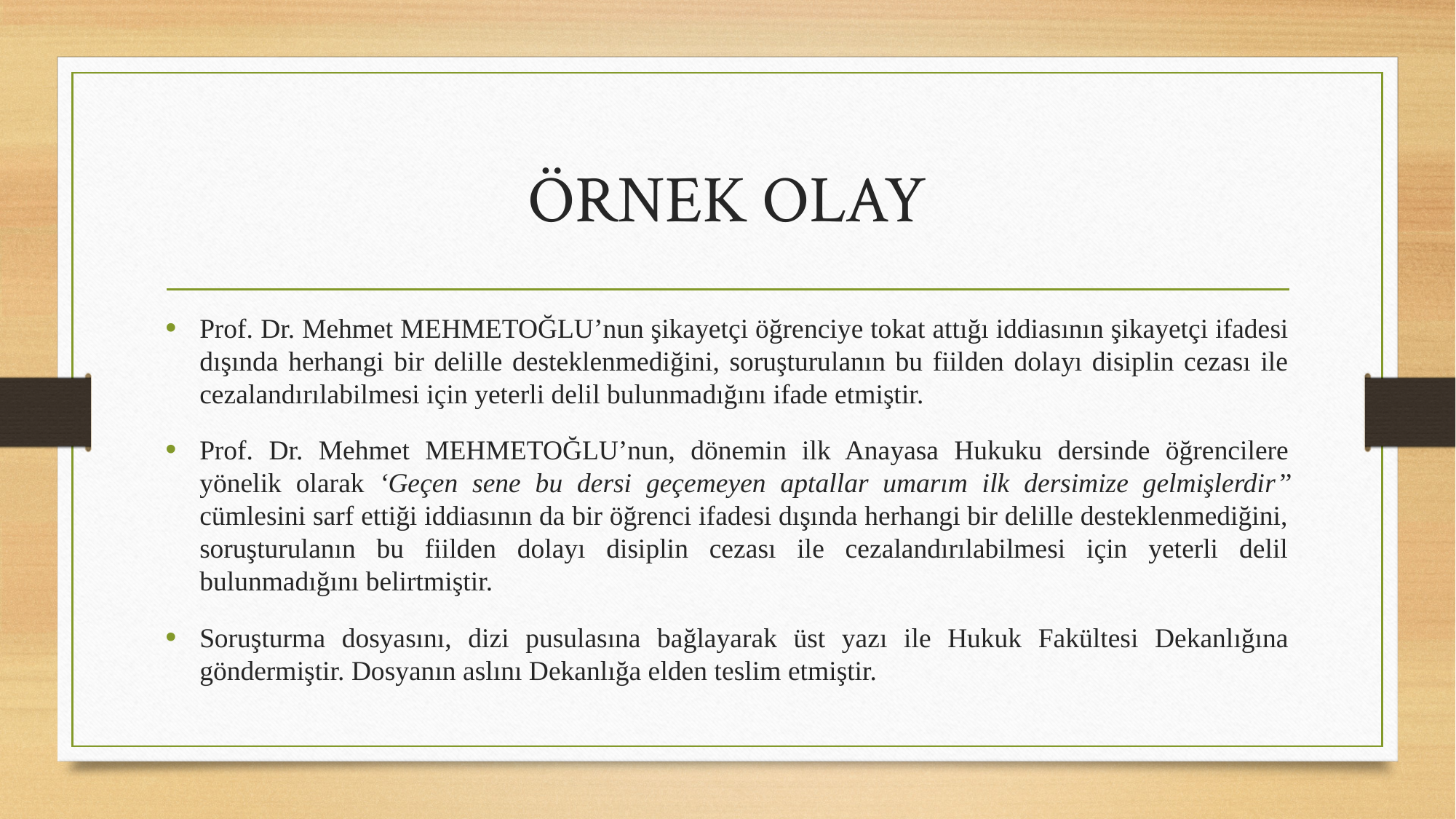

# ÖRNEK OLAY
Prof. Dr. Mehmet MEHMETOĞLU’nun şikayetçi öğrenciye tokat attığı iddiasının şikayetçi ifadesi dışında herhangi bir delille desteklenmediğini, soruşturulanın bu fiilden dolayı disiplin cezası ile cezalandırılabilmesi için yeterli delil bulunmadığını ifade etmiştir.
Prof. Dr. Mehmet MEHMETOĞLU’nun, dönemin ilk Anayasa Hukuku dersinde öğrencilere yönelik olarak ‘Geçen sene bu dersi geçemeyen aptallar umarım ilk dersimize gelmişlerdir’’ cümlesini sarf ettiği iddiasının da bir öğrenci ifadesi dışında herhangi bir delille desteklenmediğini, soruşturulanın bu fiilden dolayı disiplin cezası ile cezalandırılabilmesi için yeterli delil bulunmadığını belirtmiştir.
Soruşturma dosyasını, dizi pusulasına bağlayarak üst yazı ile Hukuk Fakültesi Dekanlığına göndermiştir. Dosyanın aslını Dekanlığa elden teslim etmiştir.